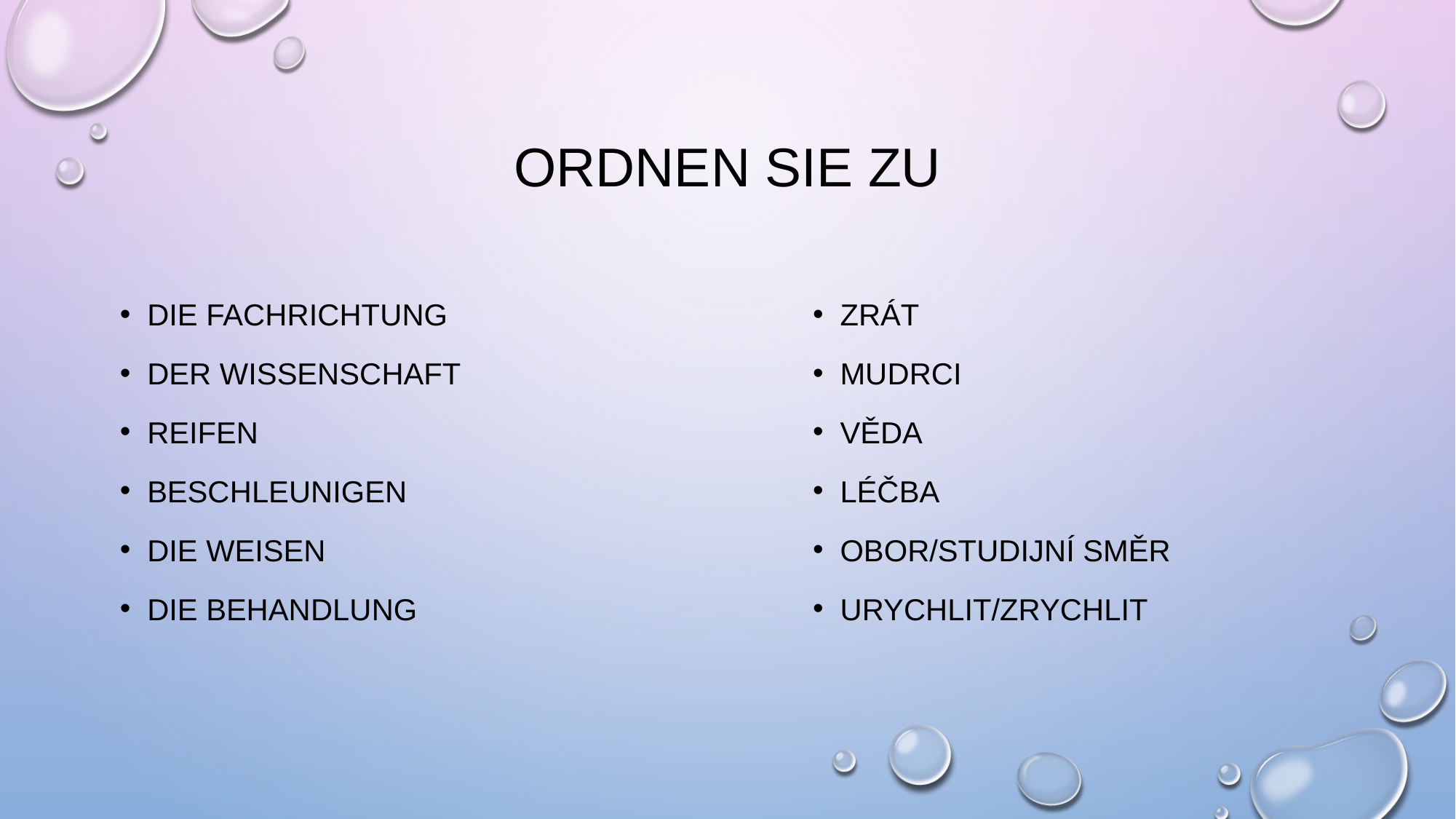

# Ordnen sie zu
Die fachrichtung
Der wissenschaft
Reifen
Beschleunigen
Die weisen
Die behandlung
zrát
mudrci
věda
léčba
Obor/studijní směr
Urychlit/zrychlit